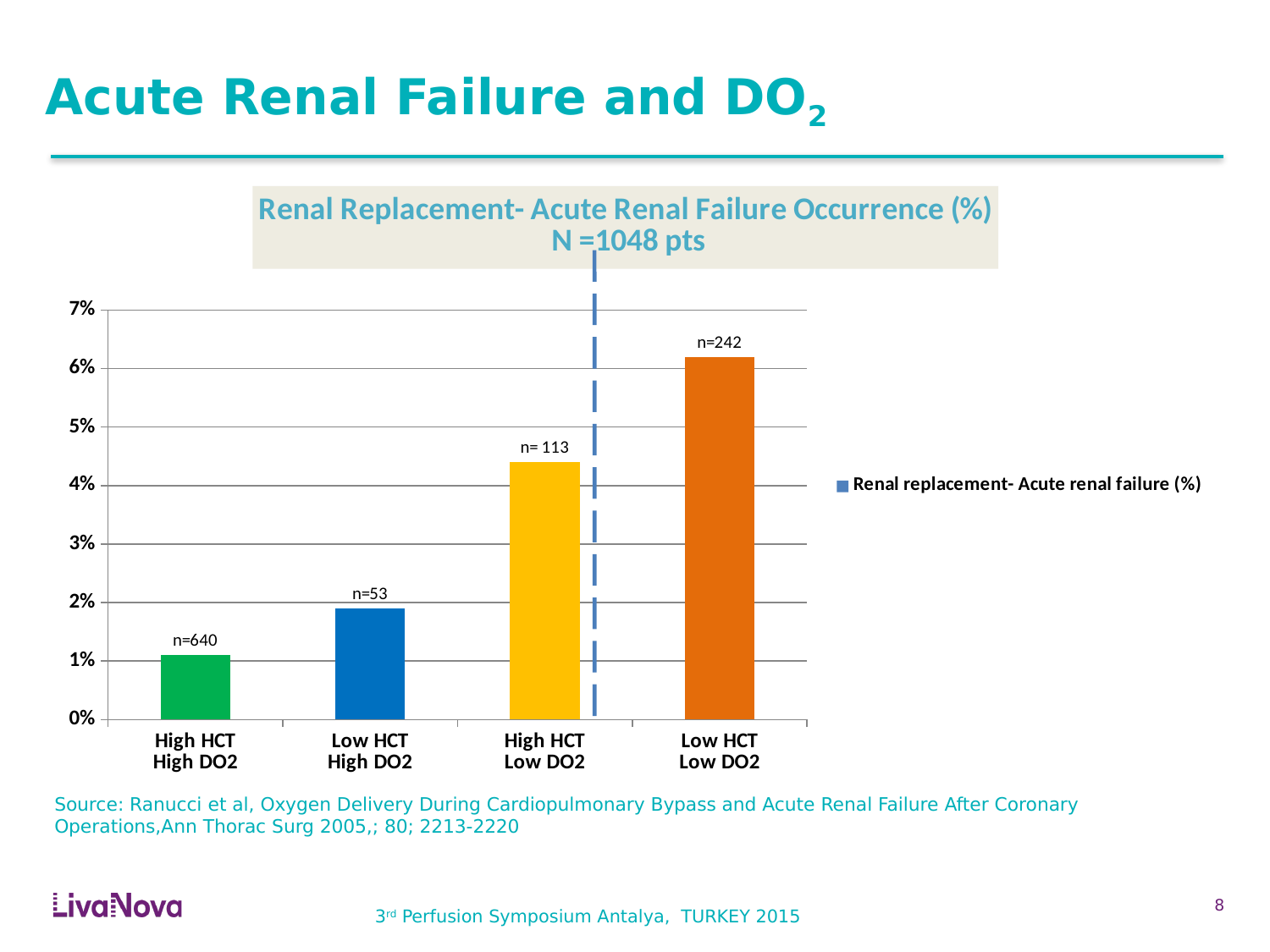

# Acute Renal Failure and DO2

### Chart: Renal Replacement- Acute Renal Failure Occurrence (%)
 N =1048 pts

| Category | Renal replacement- Acute renal failure (%) |
|---|---|
| High HCT
High DO2 | 0.011 |
| Low HCT
High DO2 | 0.019000000000000197 |
| High HCT
Low DO2 | 0.04400000000000042 |
| Low HCT
Low DO2 | 0.06200000000000052 |
Source: Ranucci et al, Oxygen Delivery During Cardiopulmonary Bypass and Acute Renal Failure After Coronary Operations,Ann Thorac Surg 2005,; 80; 2213-2220
8
3rd Perfusion Symposium Antalya,  TURKEY 2015